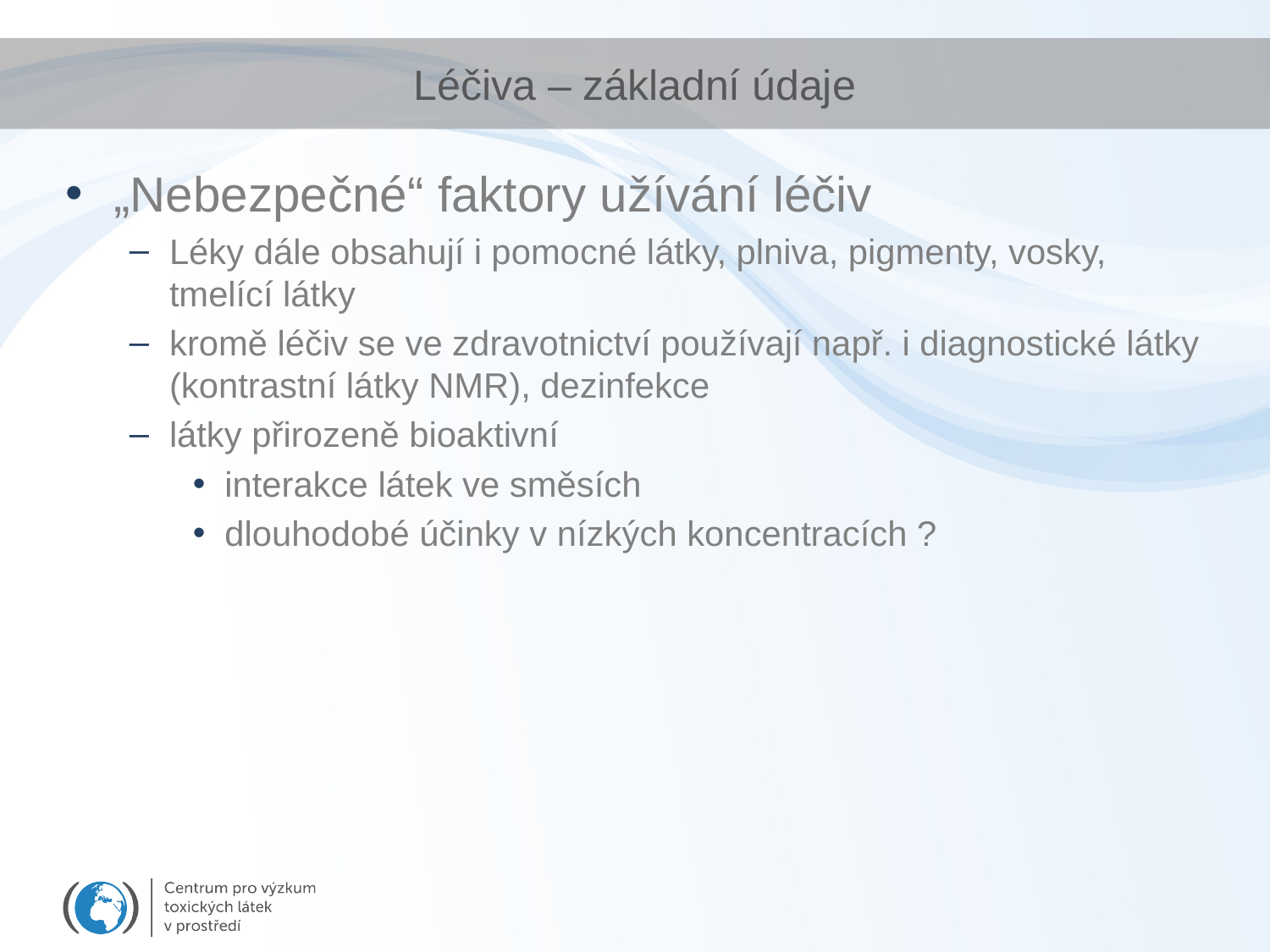

# Léčiva – základní údaje
„Nebezpečné“ faktory užívání léčiv
Léky dále obsahují i pomocné látky, plniva, pigmenty, vosky, tmelící látky
kromě léčiv se ve zdravotnictví používají např. i diagnostické látky (kontrastní látky NMR), dezinfekce
látky přirozeně bioaktivní
interakce látek ve směsích
dlouhodobé účinky v nízkých koncentracích ?